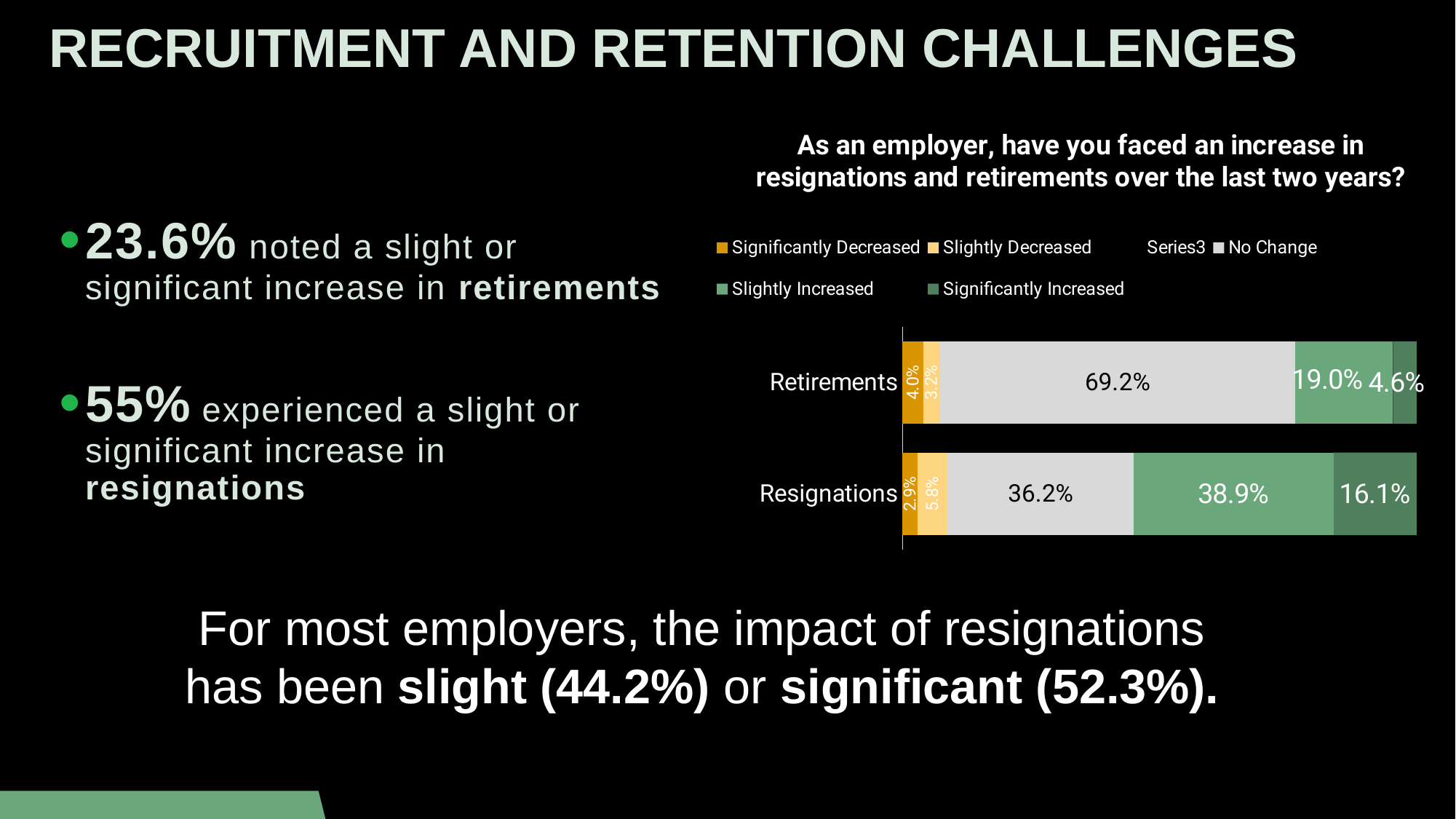

recruitment and retention challenges

### Chart: As an employer, have you faced an increase in resignations and retirements over the last two years?

| Category | Significantly Decreased | Slightly Decreased |  | No Change | Slightly Increased | Significantly Increased |
|---|---|---|---|---|---|---|
| Resignations | 0.028999999999999998 | 0.057999999999999996 | None | 0.36200000000000004 | 0.389 | 0.161 |
| Retirements | 0.04 | 0.032 | None | 0.6920000000000001 | 0.19 | 0.046 |
23.6% noted a slight or significant increase in retirements

55% experienced a slight or significant increase in resignations
For most employers, the impact of resignations has been slight (44.2%) or significant (52.3%).